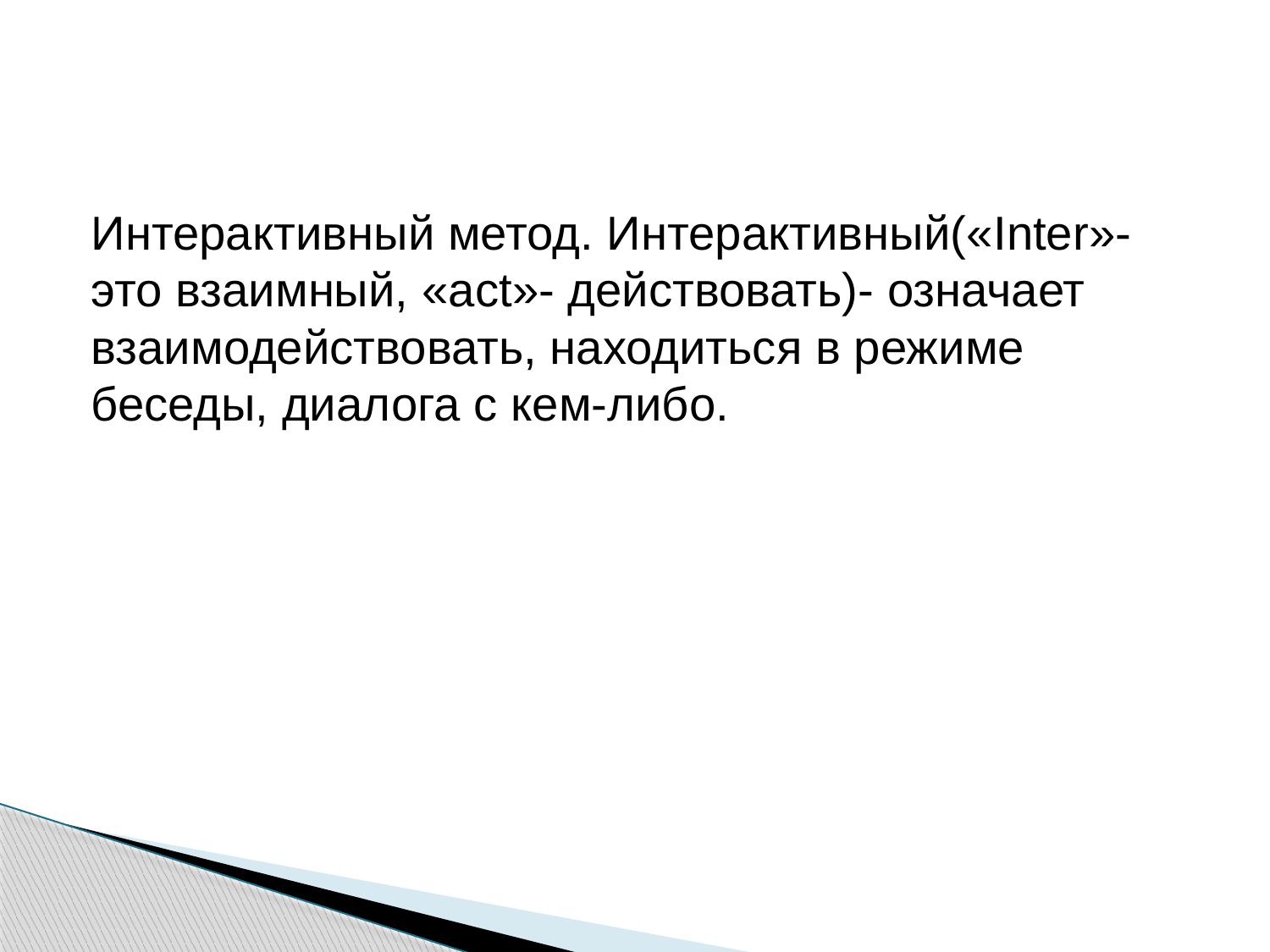

Интерактивный метод. Интерактивный(«Inter»- это взаимный, «act»- действовать)- означает взаимодействовать, находиться в режиме беседы, диалога с кем-либо.